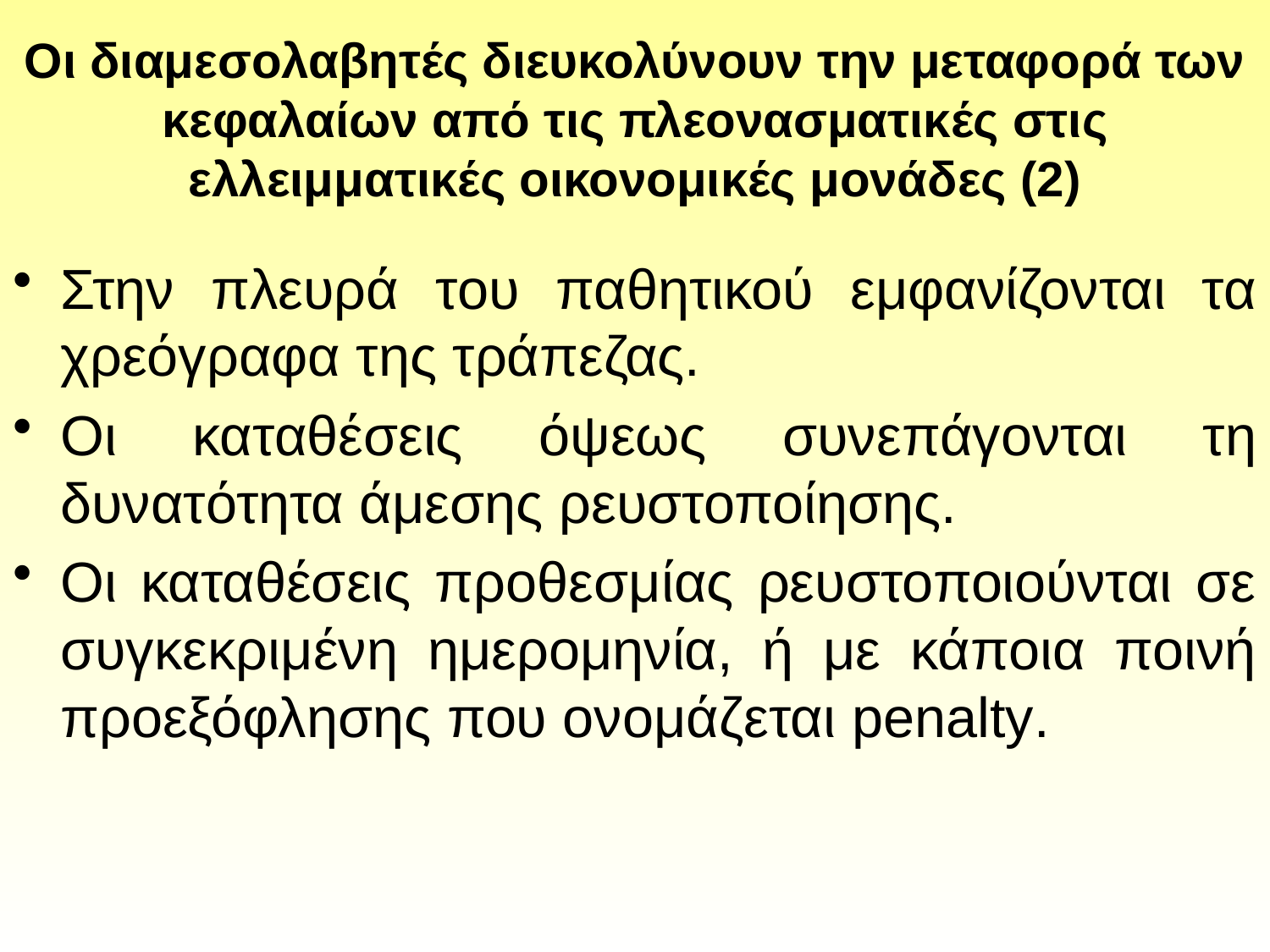

# Οι διαμεσολαβητές διευκολύνουν την μεταφορά των κεφαλαίων από τις πλεονασματικές στις ελλειμματικές οικονομικές μονάδες (2)
Στην πλευρά του παθητικού εμφανίζονται τα χρεόγραφα της τράπεζας.
Οι καταθέσεις όψεως συνεπάγονται τη δυνατότητα άμεσης ρευστοποίησης.
Οι καταθέσεις προθεσμίας ρευστοποιούνται σε συγκεκριμένη ημερομηνία, ή με κάποια ποινή προεξόφλησης που ονομάζεται penalty.